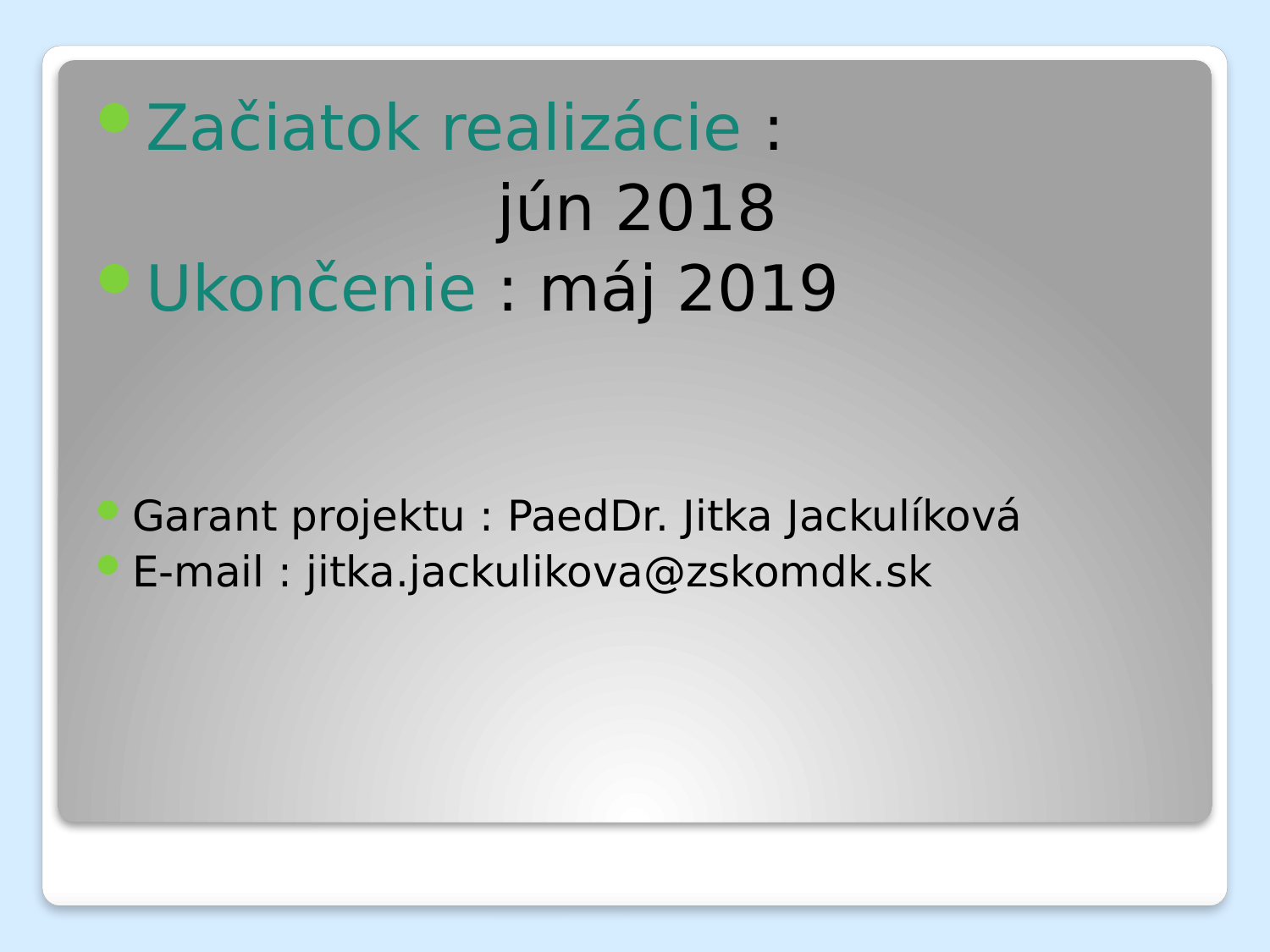

#
Začiatok realizácie :
                    jún 2018
Ukončenie : máj 2019

Garant projektu : PaedDr. Jitka Jackulíková
E-mail : jitka.jackulikova@zskomdk.sk